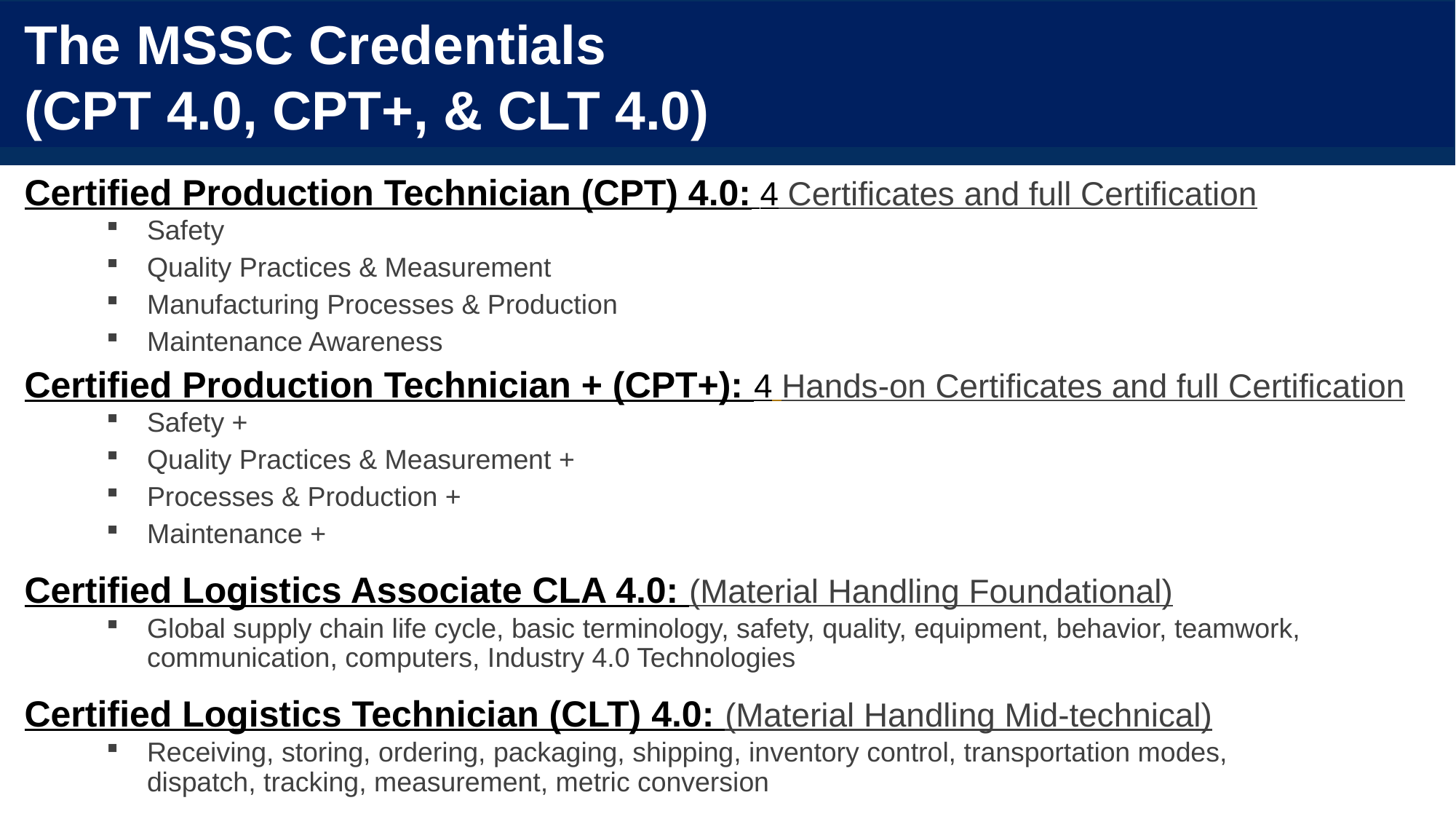

The MSSC Credentials
(CPT 4.0, CPT+, & CLT 4.0)

Certified Production Technician (CPT) 4.0: 4 Certificates and full Certification
Safety
Quality Practices & Measurement
Manufacturing Processes & Production
Maintenance Awareness
Certified Production Technician + (CPT+): 4 Hands-on Certificates and full Certification
Safety +
Quality Practices & Measurement +
Processes & Production +
Maintenance +
Certified Logistics Associate CLA 4.0: (Material Handling Foundational)
Global supply chain life cycle, basic terminology, safety, quality, equipment, behavior, teamwork, communication, computers, Industry 4.0 Technologies
Certified Logistics Technician (CLT) 4.0: (Material Handling Mid-technical)
Receiving, storing, ordering, packaging, shipping, inventory control, transportation modes,
dispatch, tracking, measurement, metric conversion